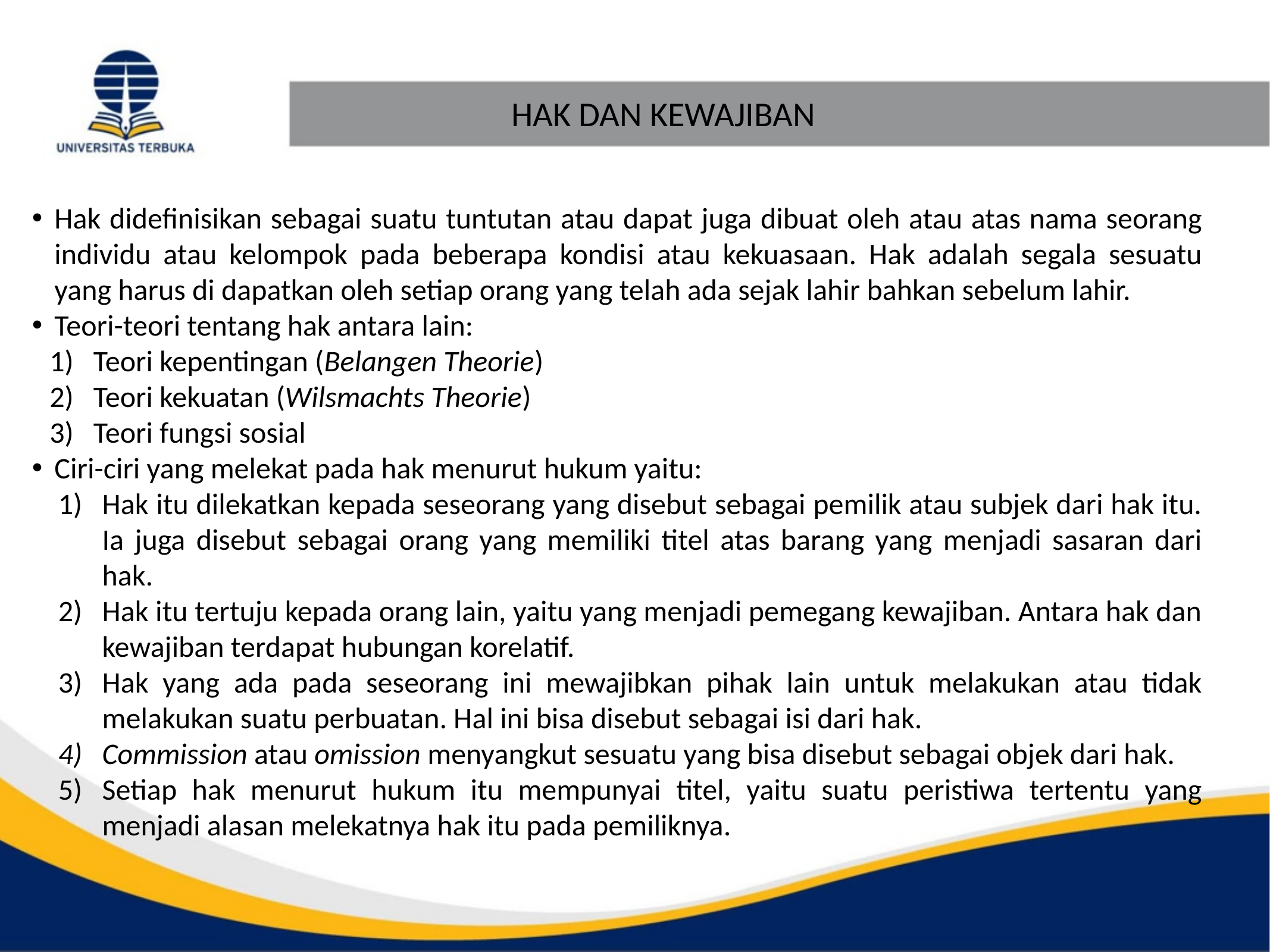

HAK DAN KEWAJIBAN

Hak didefinisikan sebagai suatu tuntutan atau dapat juga dibuat oleh atau atas nama seorang individu atau kelompok pada beberapa kondisi atau kekuasaan. Hak adalah segala sesuatu yang harus di dapatkan oleh setiap orang yang telah ada sejak lahir bahkan sebelum lahir.
Teori-teori tentang hak antara lain:
Teori kepentingan (Belangen Theorie)
Teori kekuatan (Wilsmachts Theorie)
Teori fungsi sosial
Ciri-ciri yang melekat pada hak menurut hukum yaitu:
Hak itu dilekatkan kepada seseorang yang disebut sebagai pemilik atau subjek dari hak itu. Ia juga disebut sebagai orang yang memiliki titel atas barang yang menjadi sasaran dari hak.
Hak itu tertuju kepada orang lain, yaitu yang menjadi pemegang kewajiban. Antara hak dan kewajiban terdapat hubungan korelatif.
Hak yang ada pada seseorang ini mewajibkan pihak lain untuk melakukan atau tidak melakukan suatu perbuatan. Hal ini bisa disebut sebagai isi dari hak.
Commission atau omission menyangkut sesuatu yang bisa disebut sebagai objek dari hak.
Setiap hak menurut hukum itu mempunyai titel, yaitu suatu peristiwa tertentu yang menjadi alasan melekatnya hak itu pada pemiliknya.